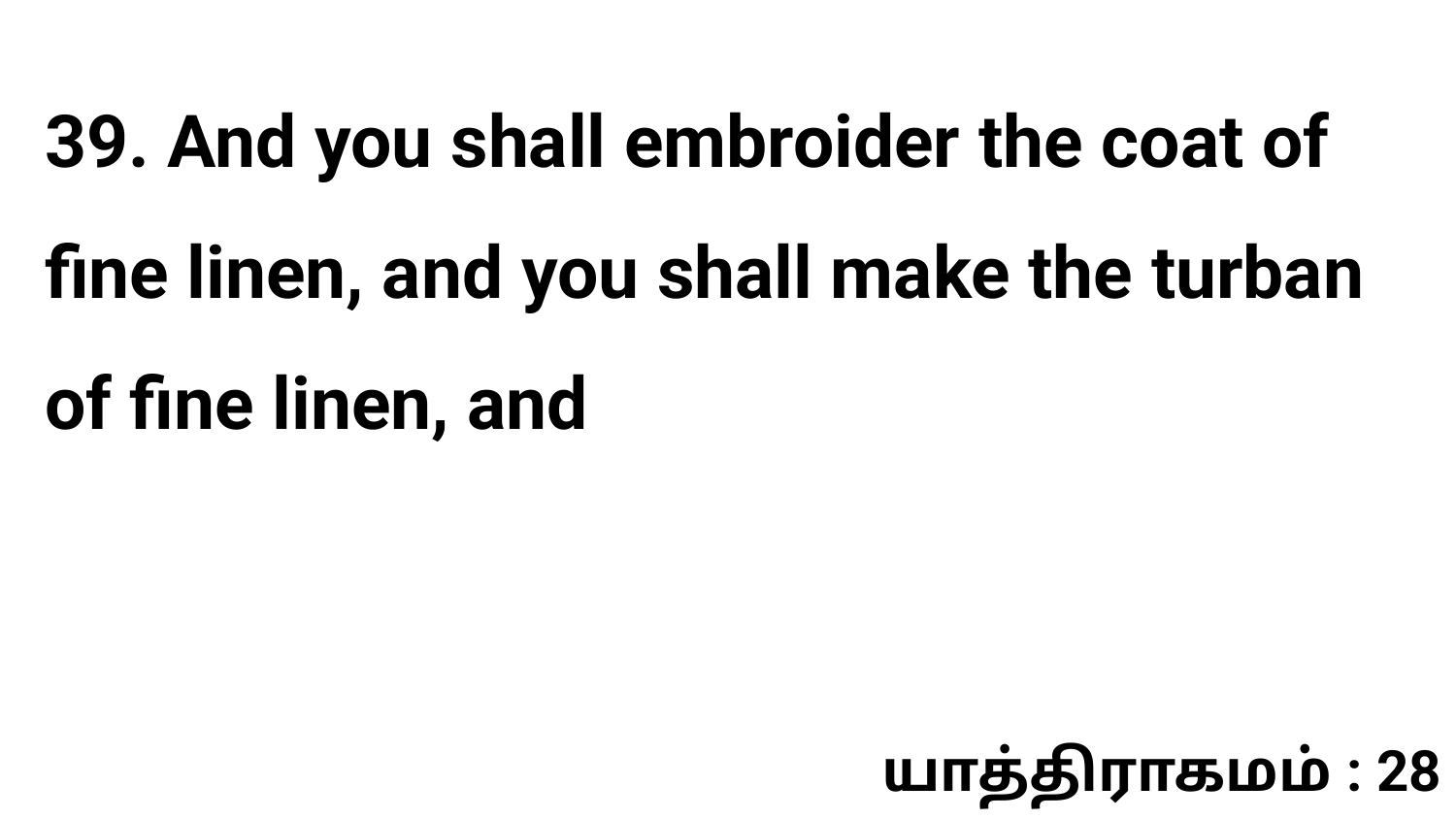

39. And you shall embroider the coat of fine linen, and you shall make the turban of fine linen, and
யாத்திராகமம் : 28